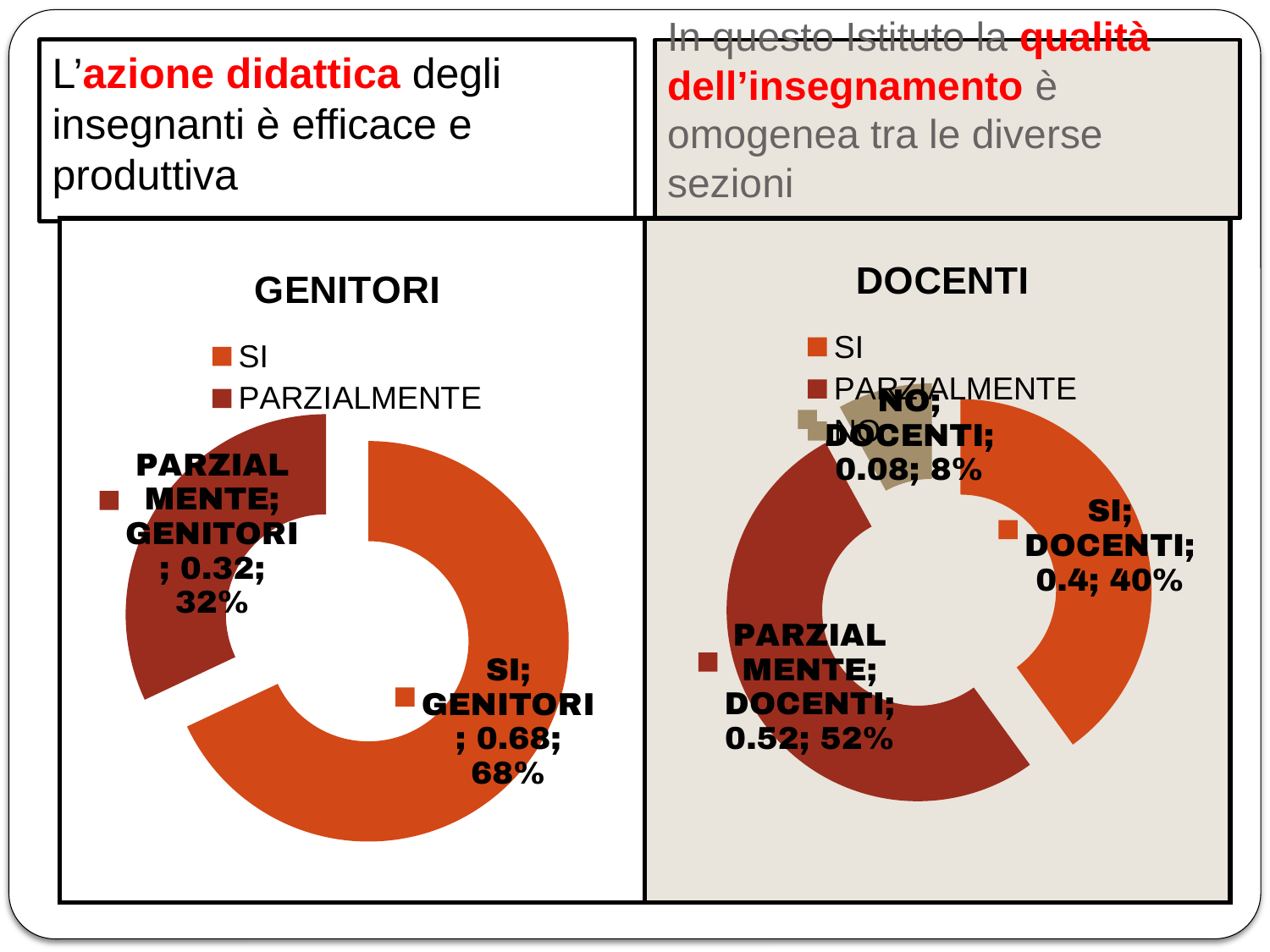

L’azione didattica degli insegnanti è efficace e produttiva

# In questo Istituto la qualità dell’insegnamento è omogenea tra le diverse sezioni
|  |  |
| --- | --- |

### Chart:

| Category | DOCENTI |
|---|---|
| SI | 0.4 |
| PARZIALMENTE | 0.52 |
| NO | 0.08000000000000002 |

### Chart:

| Category | GENITORI |
|---|---|
| SI | 0.68 |
| PARZIALMENTE | 0.32000000000000006 |